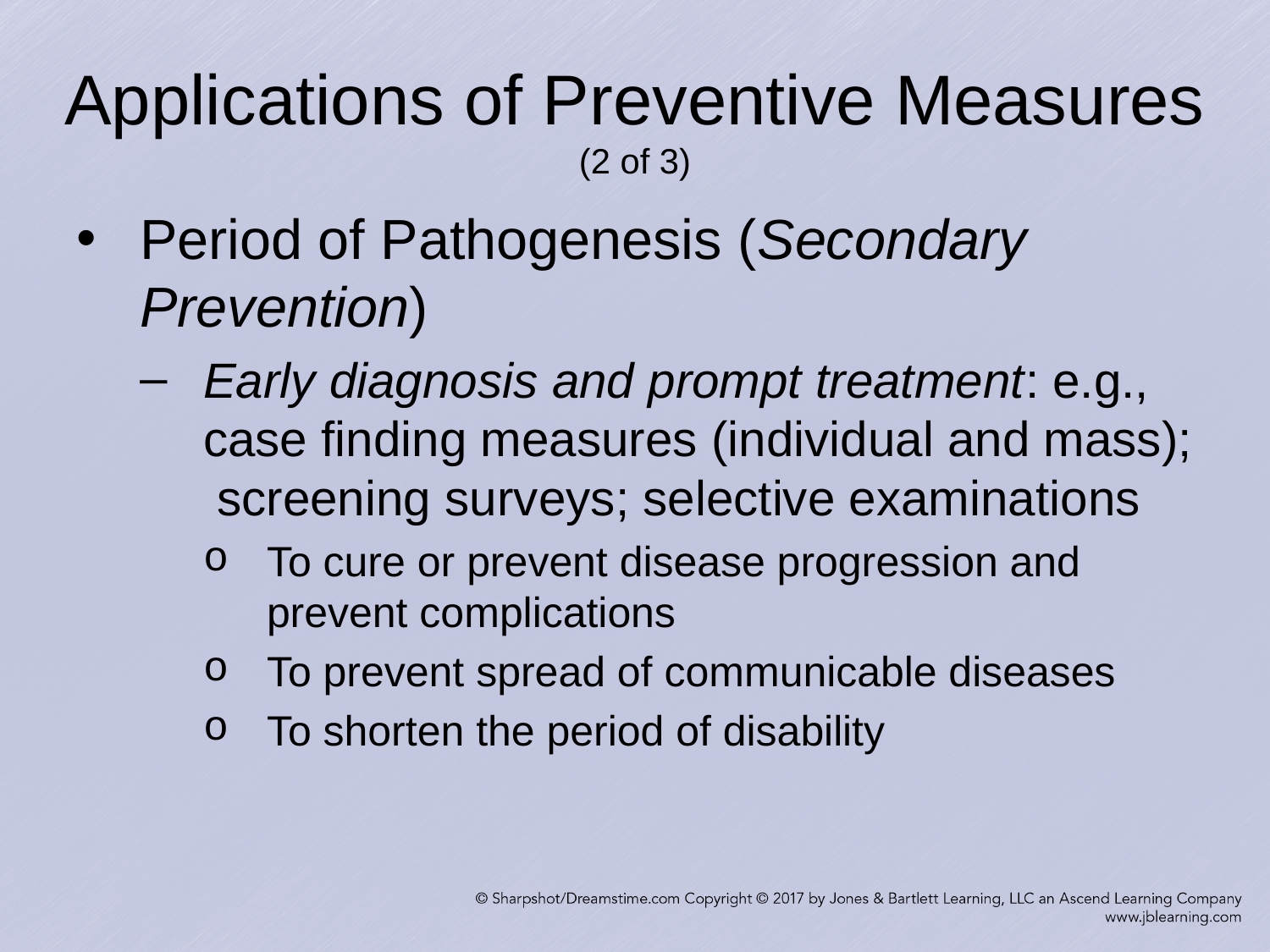

# Applications of Preventive Measures (2 of 3)
Period of Pathogenesis (Secondary Prevention)
Early diagnosis and prompt treatment: e.g., case finding measures (individual and mass);  screening surveys; selective examinations
To cure or prevent disease progression and prevent complications
To prevent spread of communicable diseases
To shorten the period of disability